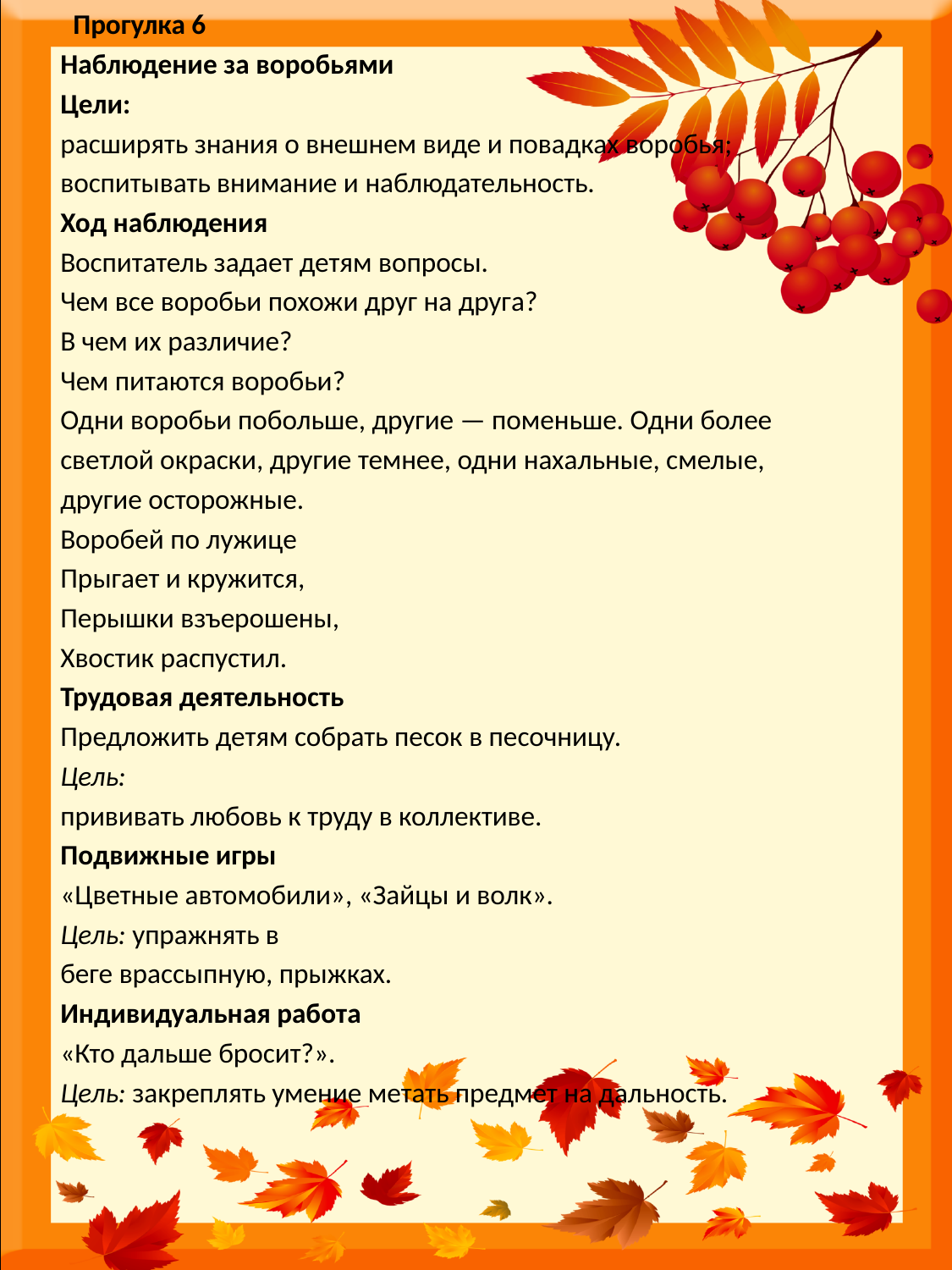

Прогулка 6
Наблюдение за воробьями
Цели:
расширять знания о внешнем виде и повадках воробья;
воспитывать внимание и наблюдательность.
Ход наблюдения
Воспитатель задает детям вопросы.
Чем все воробьи похожи друг на друга?
В чем их различие?
Чем питаются воробьи?
Одни воробьи побольше, другие — поменьше. Одни более
светлой окраски, другие темнее, одни нахальные, смелые,
другие осторожные.
Воробей по лужице
Прыгает и кружится,
Перышки взъерошены,
Хвостик распустил.
Трудовая деятельность
Предложить детям собрать песок в песочницу.
Цель:
прививать любовь к труду в коллективе.
Подвижные игры
«Цветные автомобили», «Зайцы и волк».
Цель: упражнять в
беге врассыпную, прыжках.
Индивидуальная работа
«Кто дальше бросит?».
Цель: закреплять умение метать предмет на дальность.